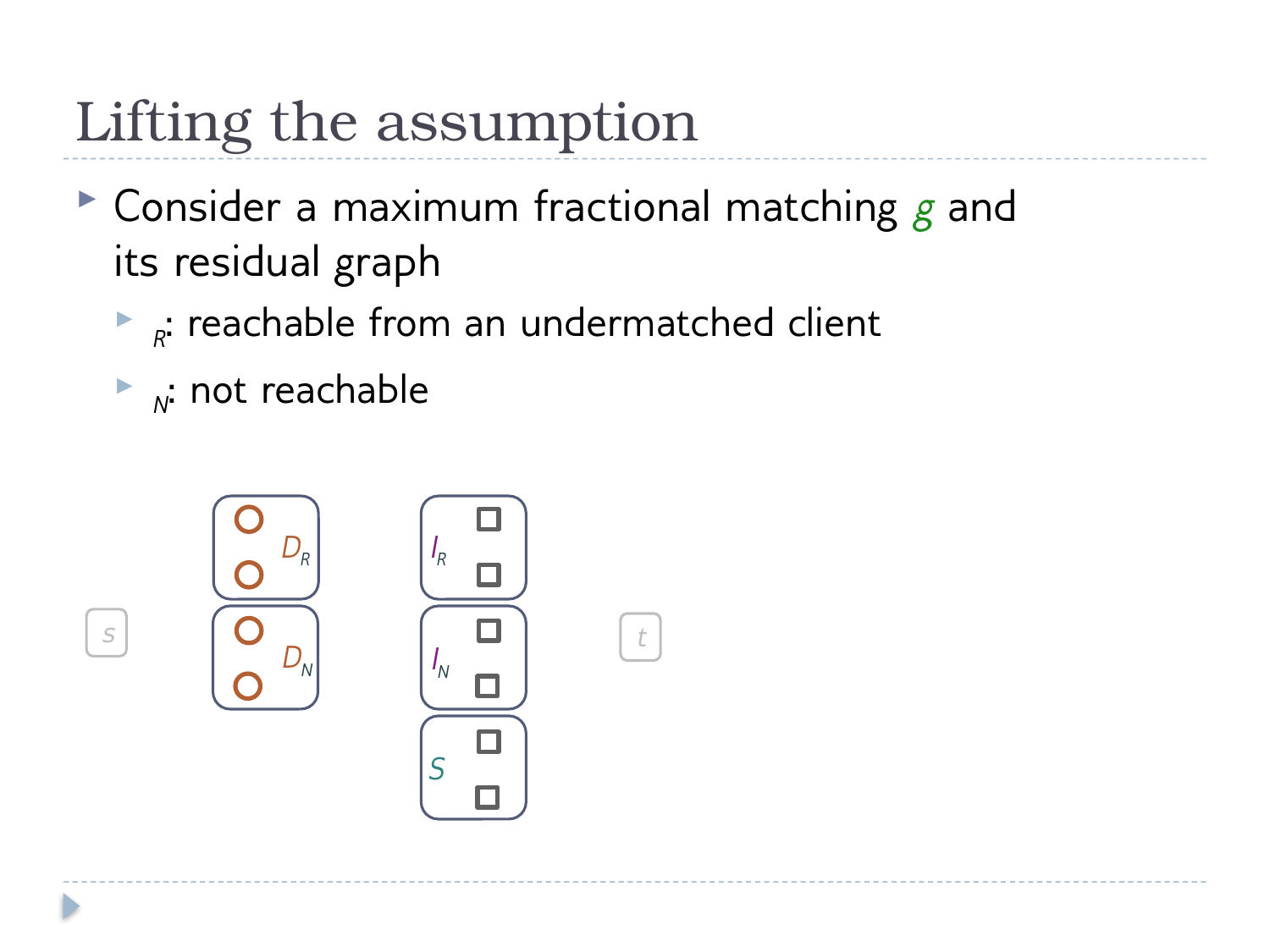

# Lifting the assumption
Consider a maximum fractional matching g and             its residual graph
R: reachable from an undermatched client
N: not reachable

DR
IR

s

t

DN
IN

S